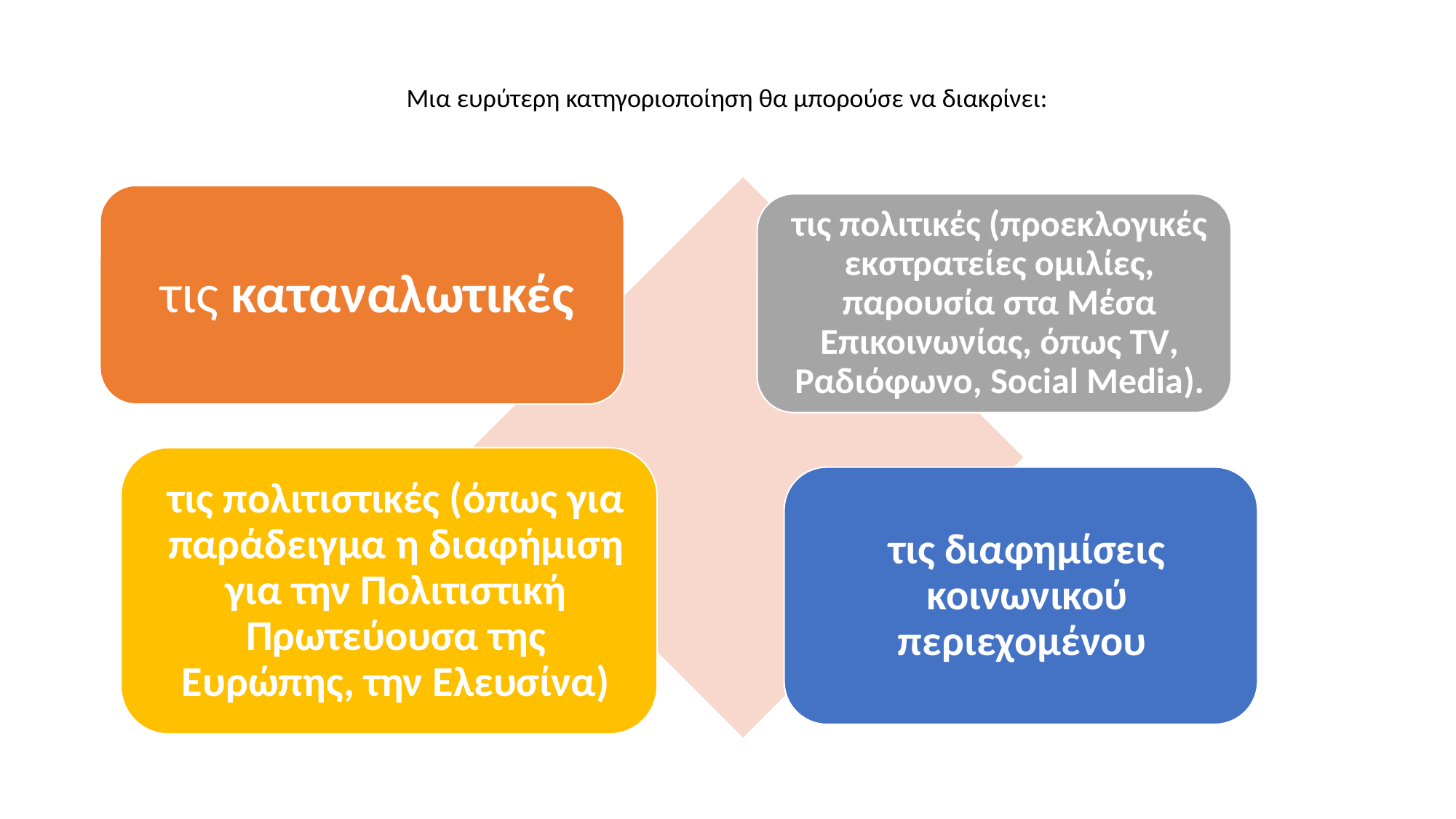

# Μια ευρύτερη κατηγοριοποίηση θα μπορούσε να διακρίνει:
τις καταναλωτικές
τις πολιτικές (προεκλογικές εκστρατείες ομιλίες, παρουσία στα Μέσα Επικοινωνίας, όπως TV, Ραδιόφωνο, Social Media).
τις πολιτιστικές (όπως για παράδειγμα η διαφήμιση για την Πολιτιστική Πρωτεύουσα της Ευρώπης, την Ελευσίνα)
τις διαφημίσεις κοινωνικού περιεχομένου